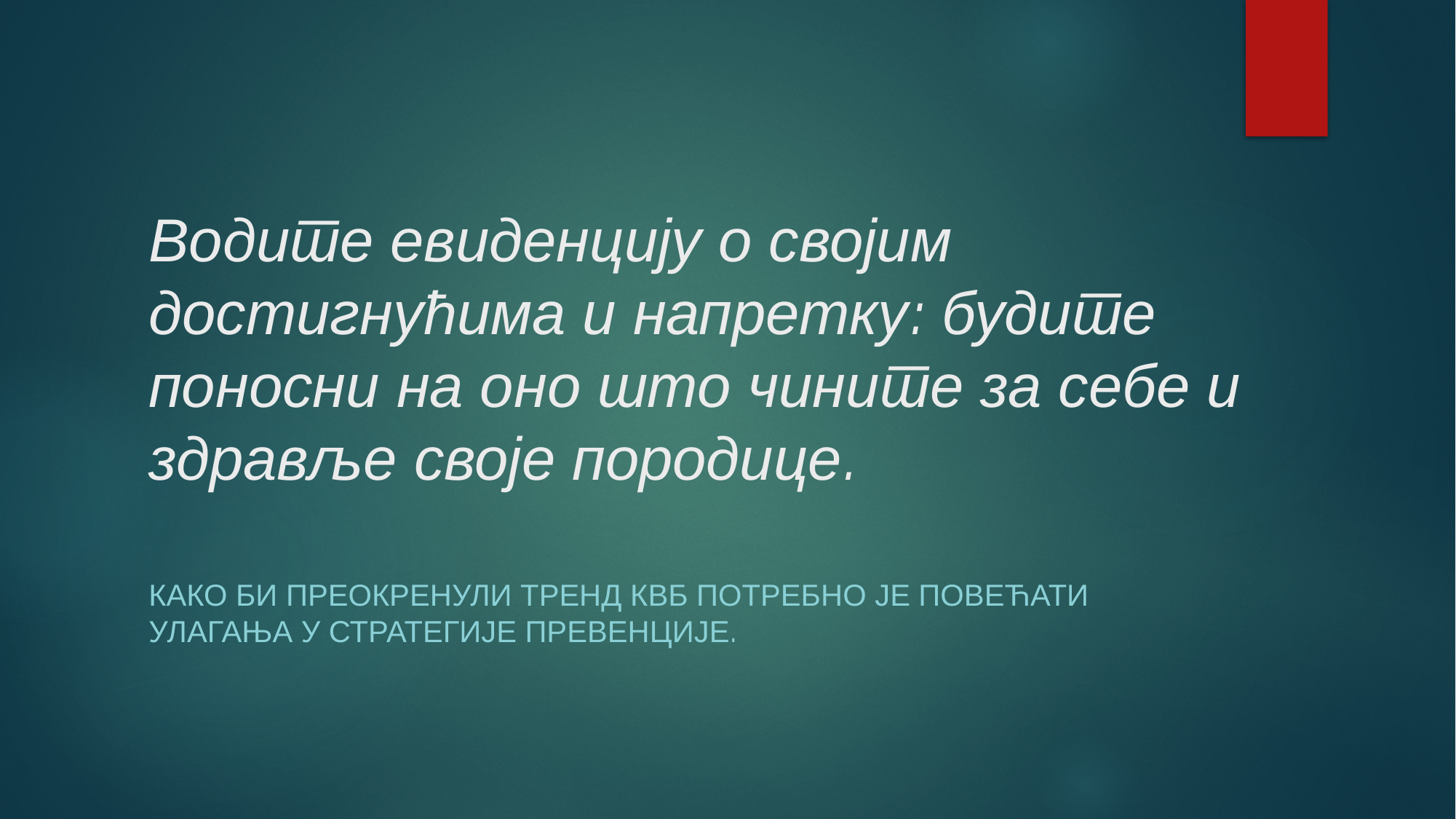

# Водите евиденцију о својим достигнућима и напретку: будите поносни на оно што чините за себе и здравље своје породице.
Како би преокренули тренд КВБ потребно је повећати улагања у стратегије превенције.